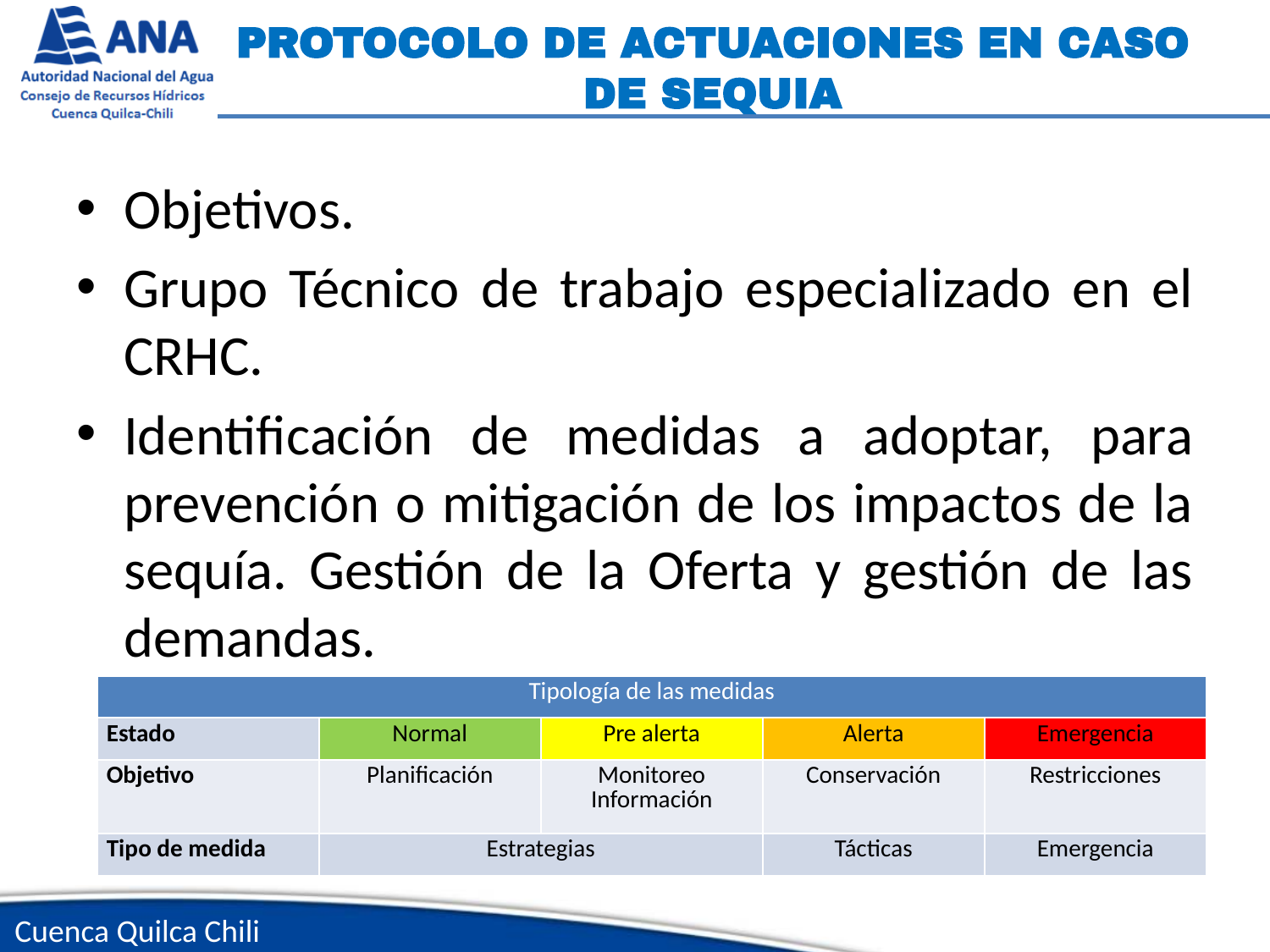

# PROTOCOLO DE ACTUACIONES EN CASO DE SEQUIA
Objetivos.
Grupo Técnico de trabajo especializado en el CRHC.
Identificación de medidas a adoptar, para prevención o mitigación de los impactos de la sequía. Gestión de la Oferta y gestión de las demandas.
| Tipología de las medidas |  |  |  |  |
| --- | --- | --- | --- | --- |
| Estado | Normal | Pre alerta | Alerta | Emergencia |
| Objetivo | Planificación | Monitoreo Información | Conservación | Restricciones |
| Tipo de medida | Estrategias |  | Tácticas | Emergencia |